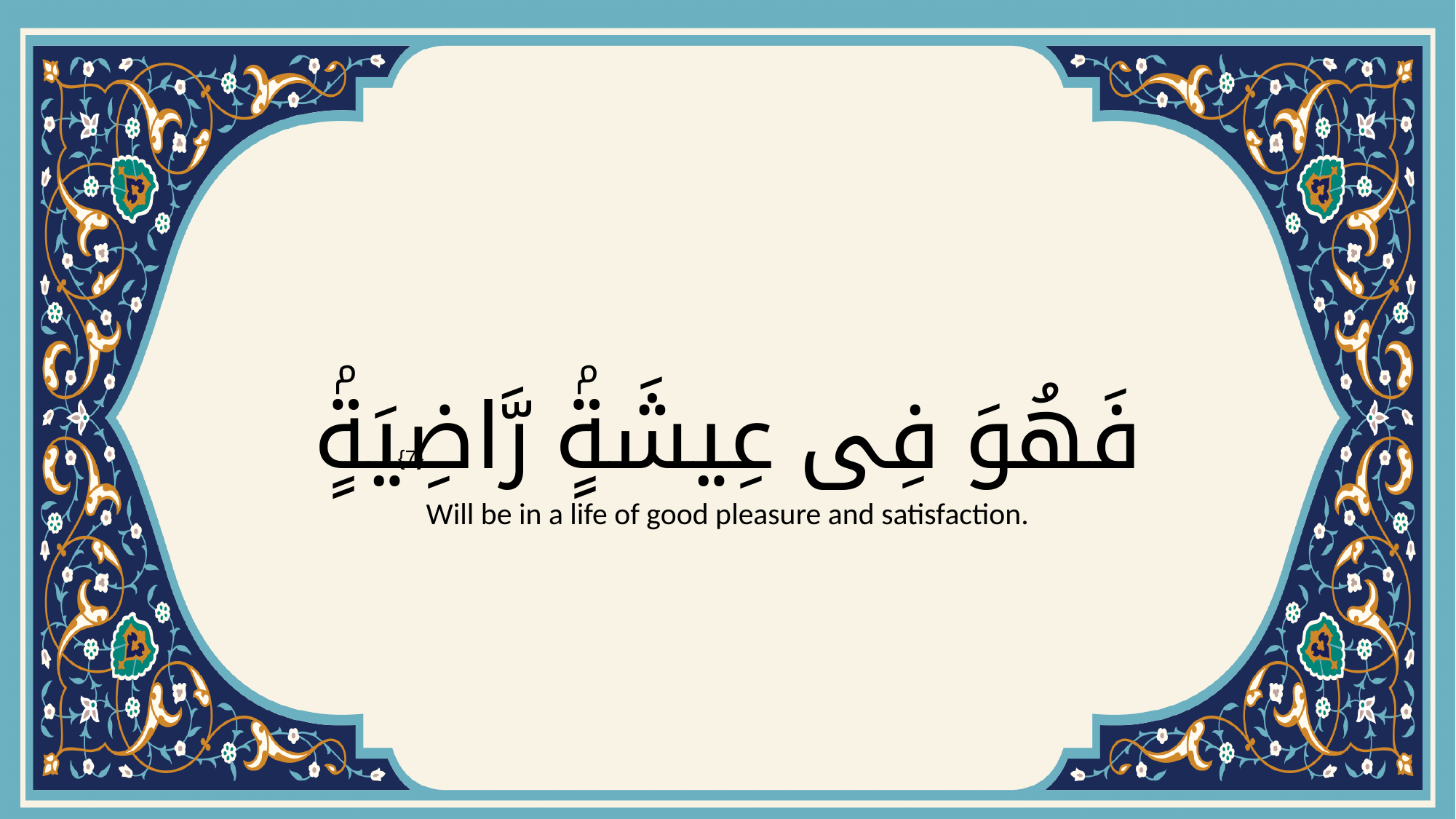

# فَهُوَ فِى عِيشَةٍۢ رَّاضِيَةٍۢ
{7}
Will be in a life of good pleasure and satisfaction.